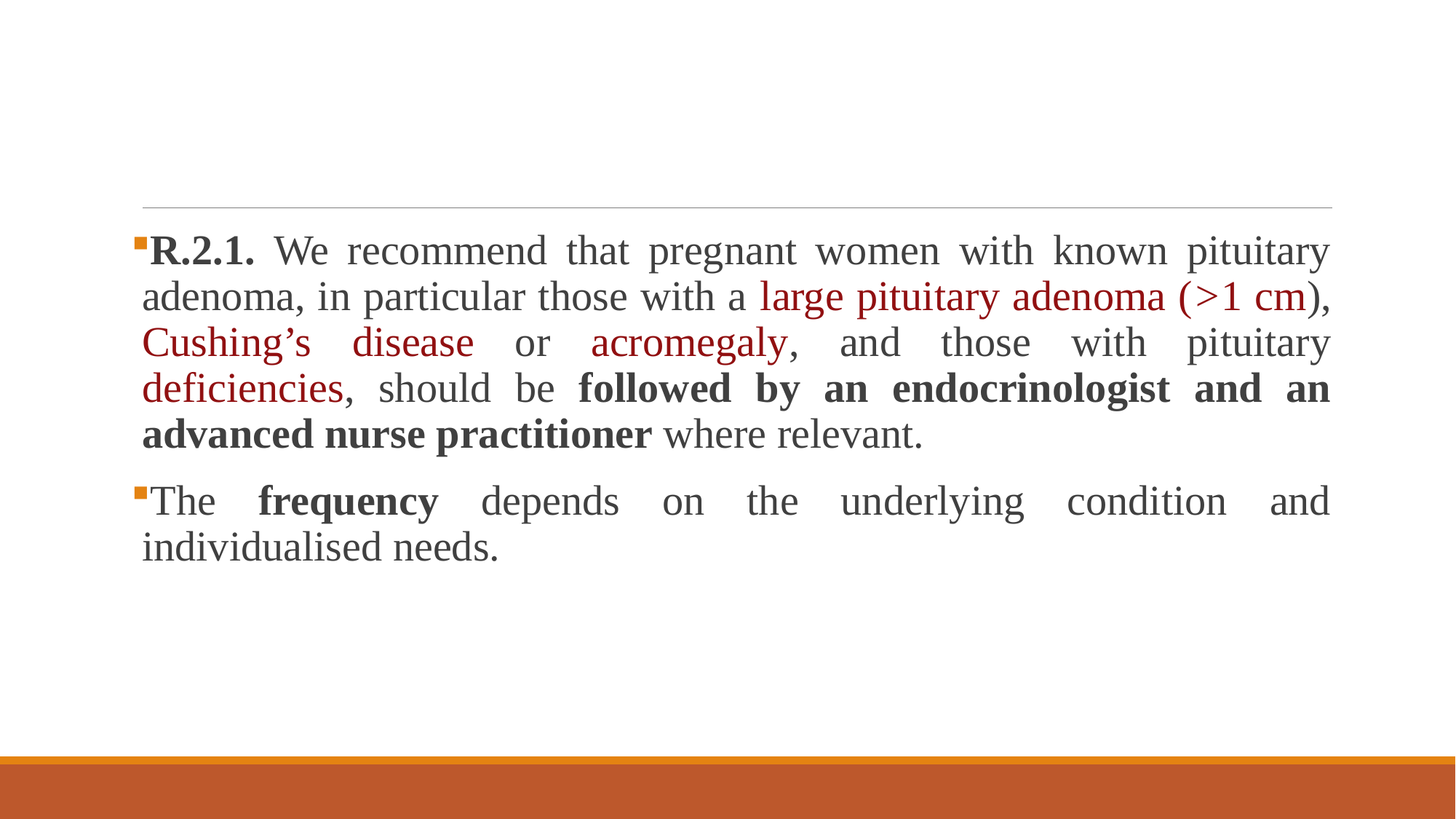

#
R.2.1. We recommend that pregnant women with known pituitary adenoma, in particular those with a large pituitary adenoma (>1 cm), Cushing’s disease or acromegaly, and those with pituitary deficiencies, should be followed by an endocrinologist and an advanced nurse practitioner where relevant.
The frequency depends on the underlying condition and individualised needs.